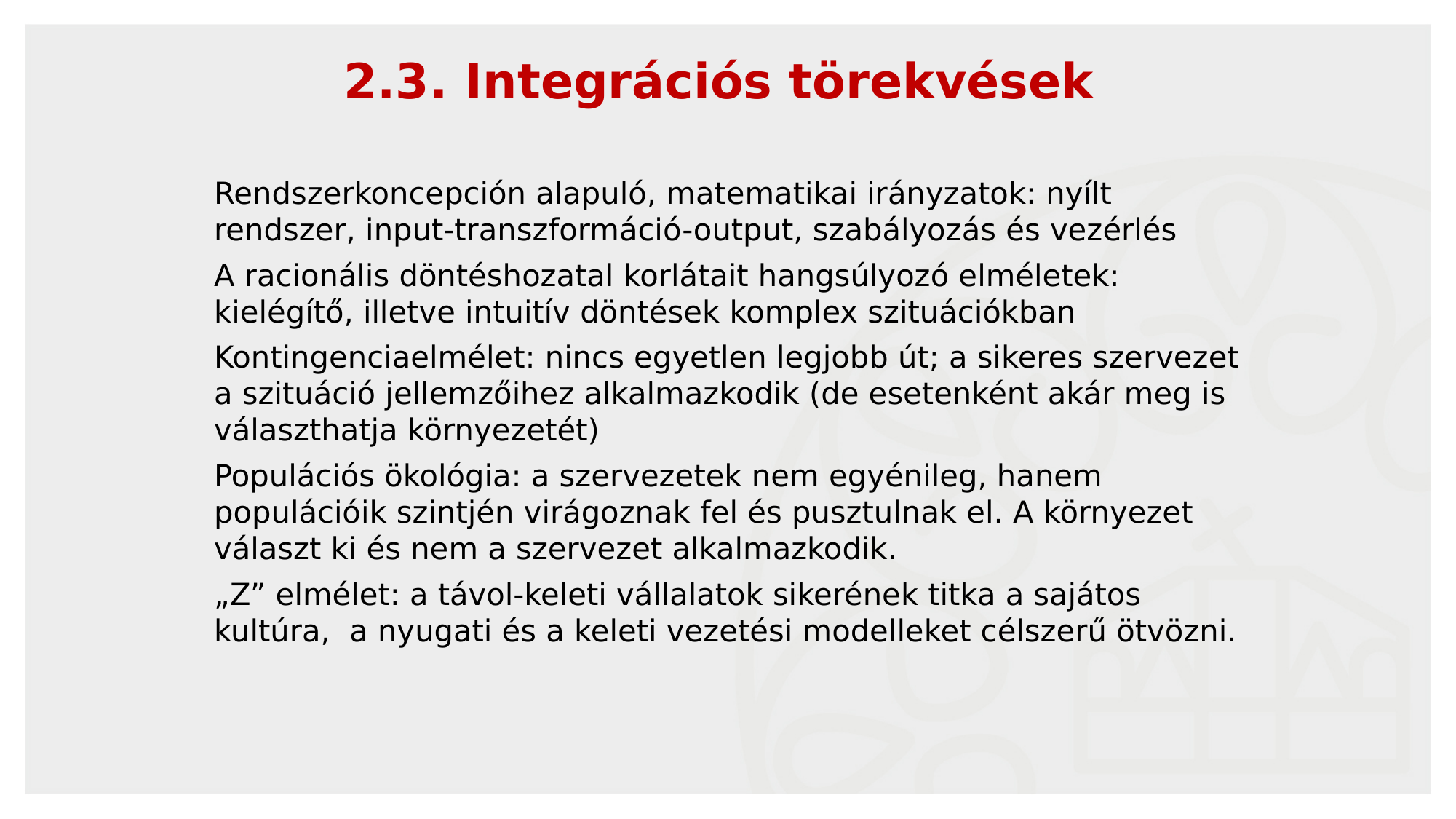

2.3. Integrációs törekvések
Rendszerkoncepción alapuló, matematikai irányzatok: nyílt rendszer, input-transzformáció-output, szabályozás és vezérlés
A racionális döntéshozatal korlátait hangsúlyozó elméletek: kielégítő, illetve intuitív döntések komplex szituációkban
Kontingenciaelmélet: nincs egyetlen legjobb út; a sikeres szervezet a szituáció jellemzőihez alkalmazkodik (de esetenként akár meg is választhatja környezetét)
Populációs ökológia: a szervezetek nem egyénileg, hanem populációik szintjén virágoznak fel és pusztulnak el. A környezet választ ki és nem a szervezet alkalmazkodik.
„Z” elmélet: a távol-keleti vállalatok sikerének titka a sajátos kultúra,  a nyugati és a keleti vezetési modelleket célszerű ötvözni.